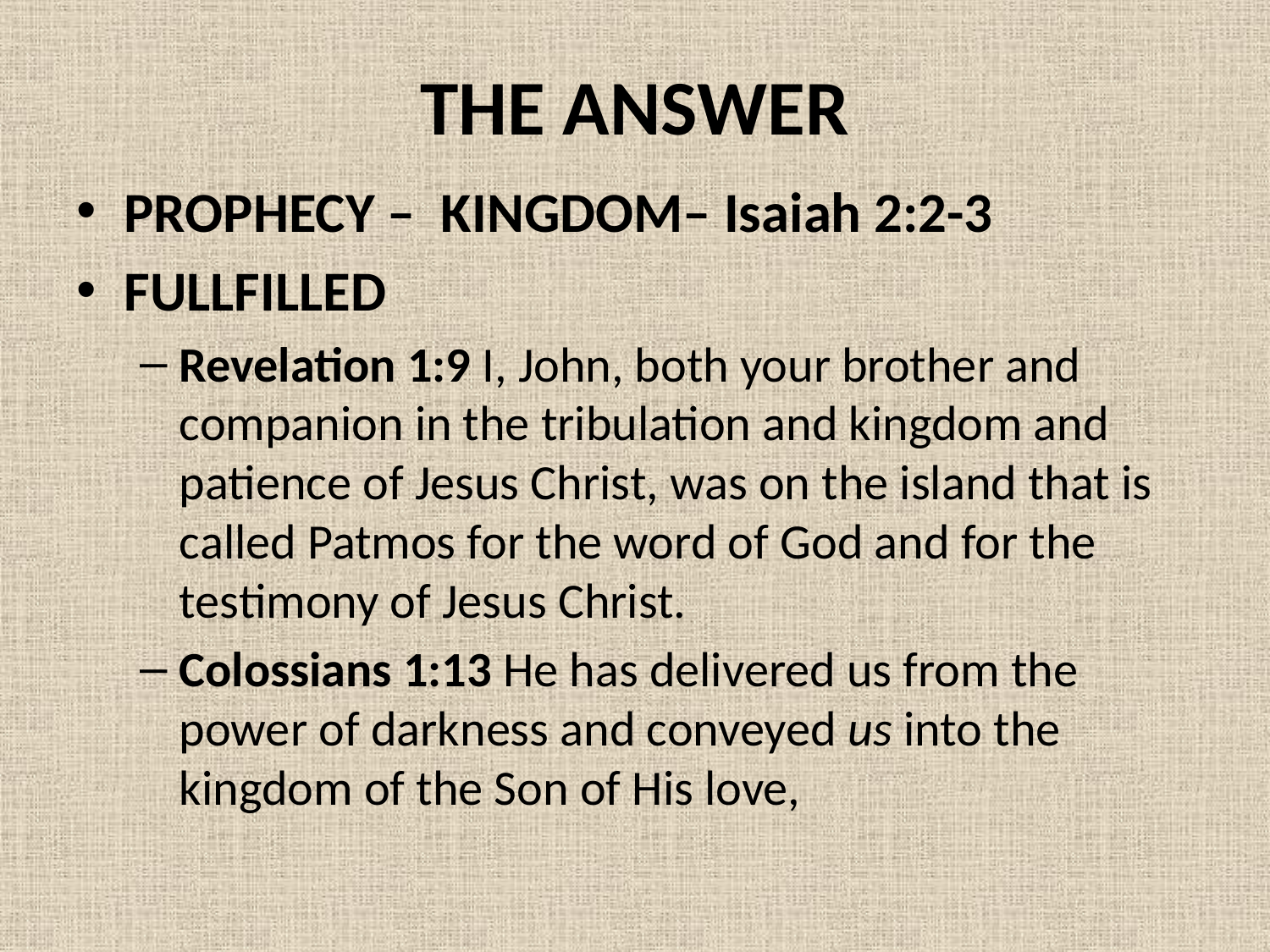

# THE ANSWER
PROPHECY –  KINGDOM– Isaiah 2:2-3
FULLFILLED
Revelation 1:9 I, John, both your brother and companion in the tribulation and kingdom and patience of Jesus Christ, was on the island that is called Patmos for the word of God and for the testimony of Jesus Christ.
Colossians 1:13 He has delivered us from the power of darkness and conveyed us into the kingdom of the Son of His love,